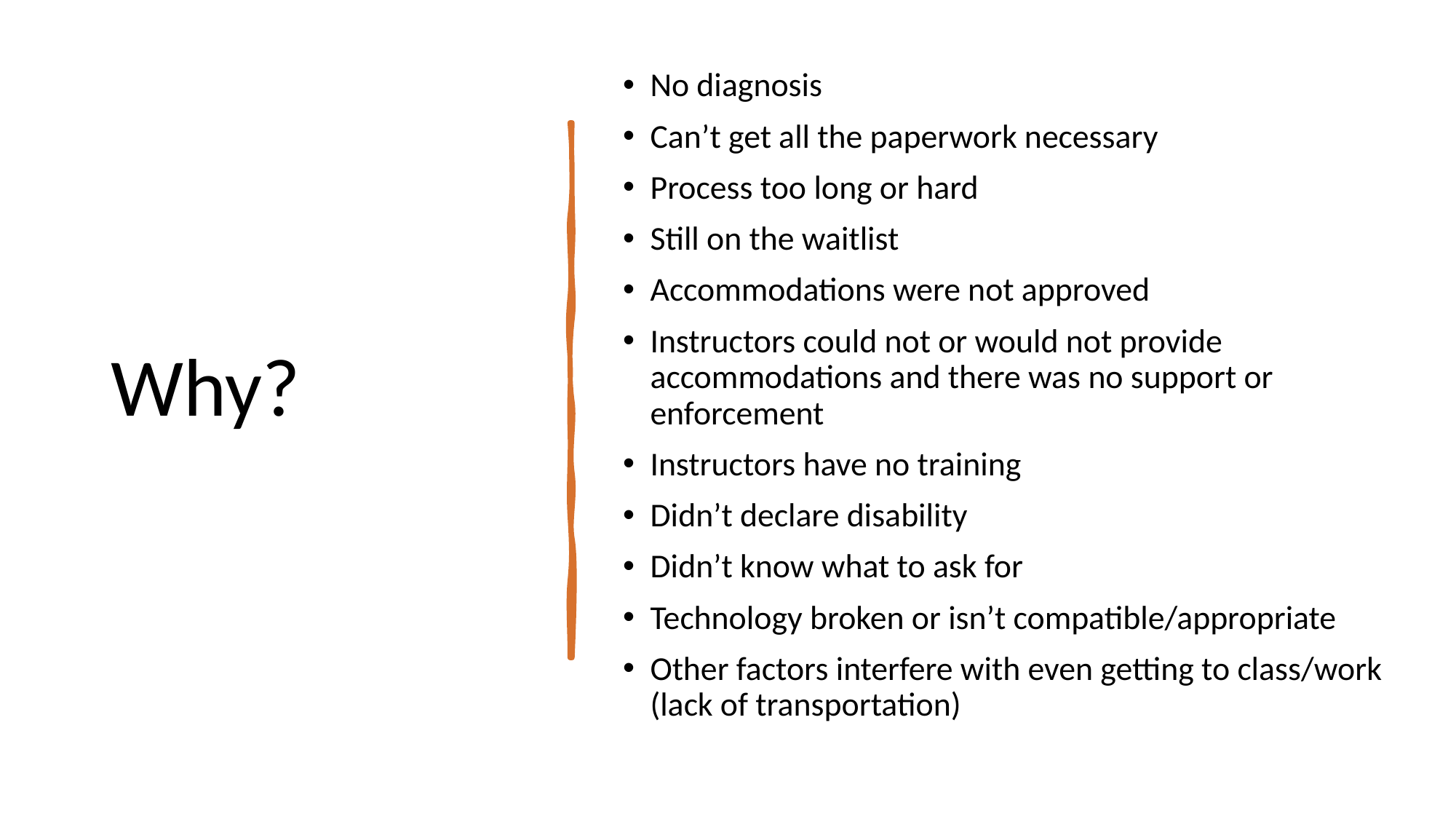

No diagnosis
Can’t get all the paperwork necessary
Process too long or hard
Still on the waitlist
Accommodations were not approved
Instructors could not or would not provide accommodations and there was no support or enforcement
Instructors have no training
Didn’t declare disability
Didn’t know what to ask for
Technology broken or isn’t compatible/appropriate
Other factors interfere with even getting to class/work (lack of transportation)

# Why?